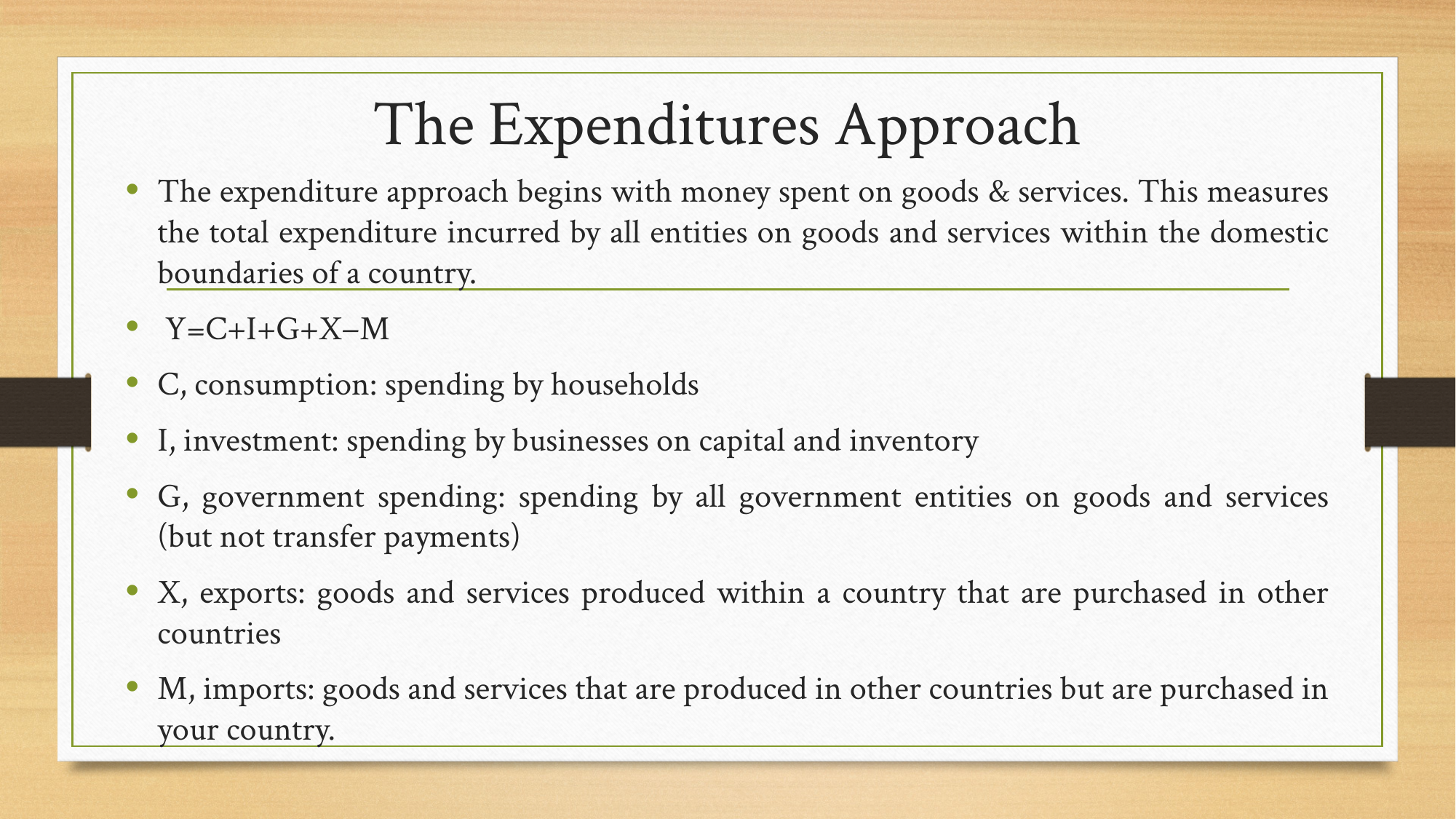

# The Expenditures Approach
The expenditure approach begins with money spent on goods & services. This measures the total expenditure incurred by all entities on goods and services within the domestic boundaries of a country.
 Y=C+I+G+X−M
C, consumption: spending by households
I, investment: spending by businesses on capital and inventory
G, government spending: spending by all government entities on goods and services (but not transfer payments)
X, exports: goods and services produced within a country that are purchased in other countries
M, imports: goods and services that are produced in other countries but are purchased in your country.